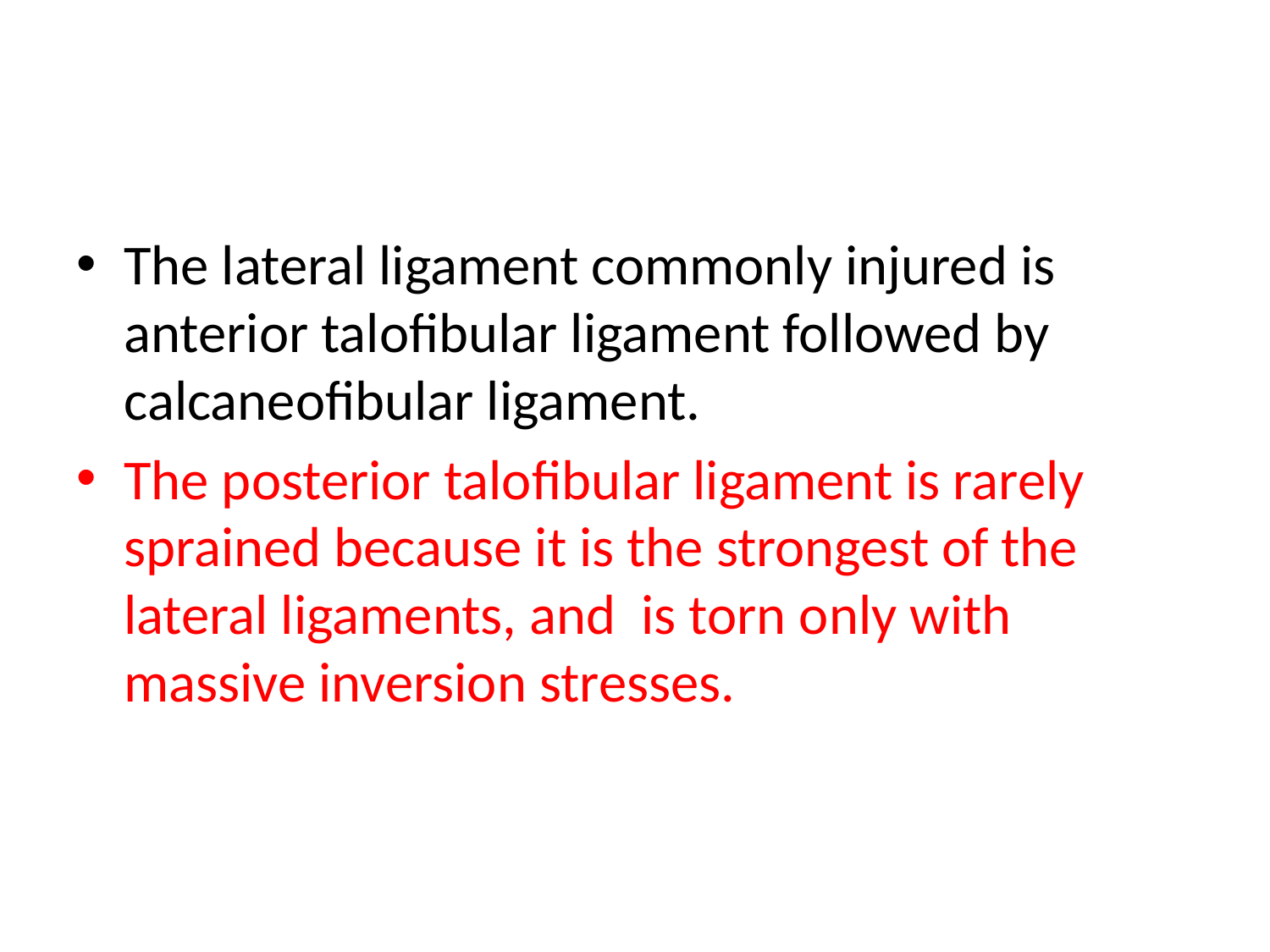

The lateral ligament commonly injured is anterior talofibular ligament followed by calcaneofibular ligament.
The posterior talofibular ligament is rarely sprained because it is the strongest of the lateral ligaments, and  is torn only with massive inversion stresses.